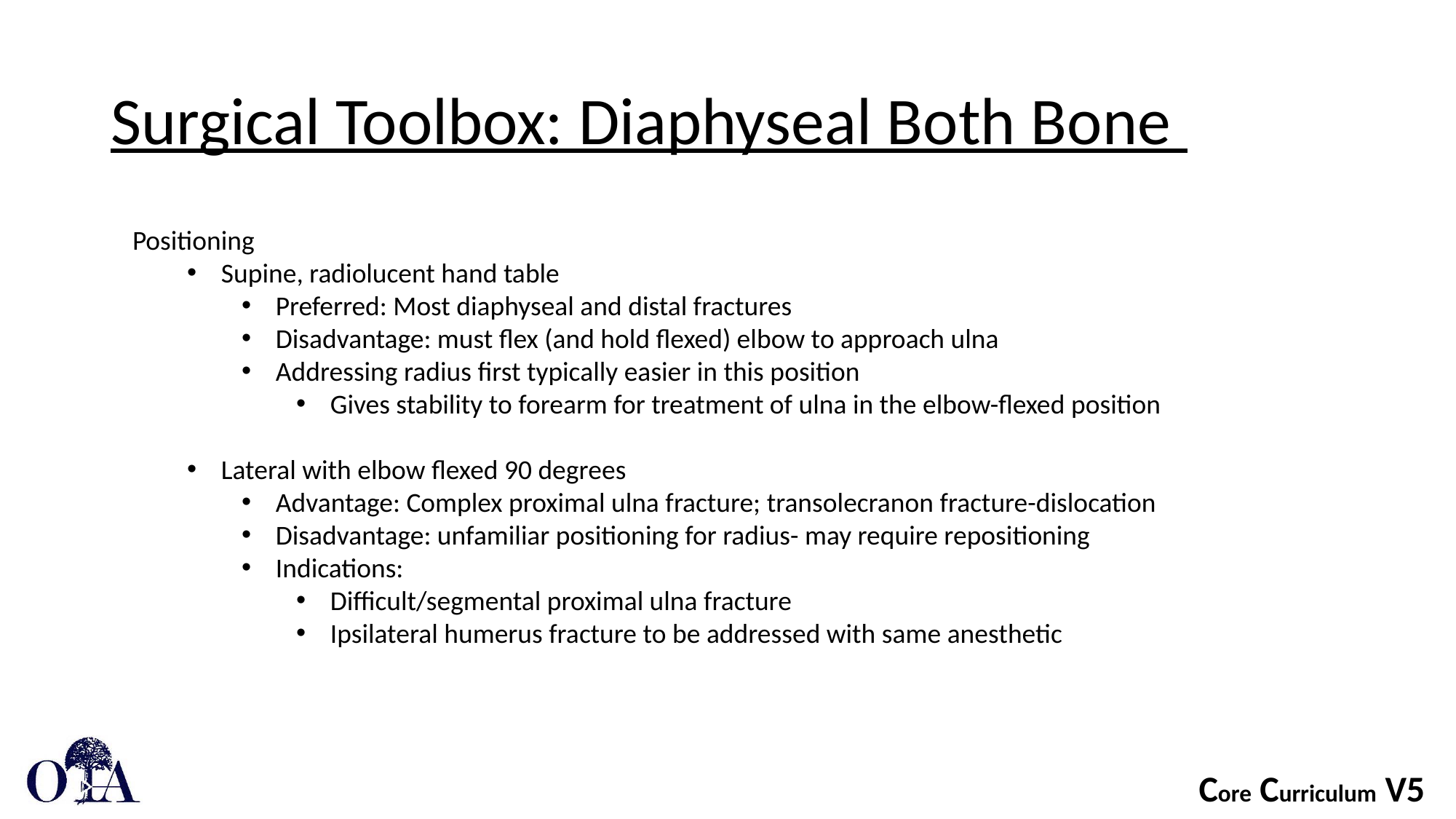

# Surgical Toolbox: Diaphyseal Both Bone
Positioning
Supine, radiolucent hand table
Preferred: Most diaphyseal and distal fractures
Disadvantage: must flex (and hold flexed) elbow to approach ulna
Addressing radius first typically easier in this position
Gives stability to forearm for treatment of ulna in the elbow-flexed position

Lateral with elbow flexed 90 degrees
Advantage: Complex proximal ulna fracture; transolecranon fracture-dislocation
Disadvantage: unfamiliar positioning for radius- may require repositioning
Indications:
Difficult/segmental proximal ulna fracture
Ipsilateral humerus fracture to be addressed with same anesthetic